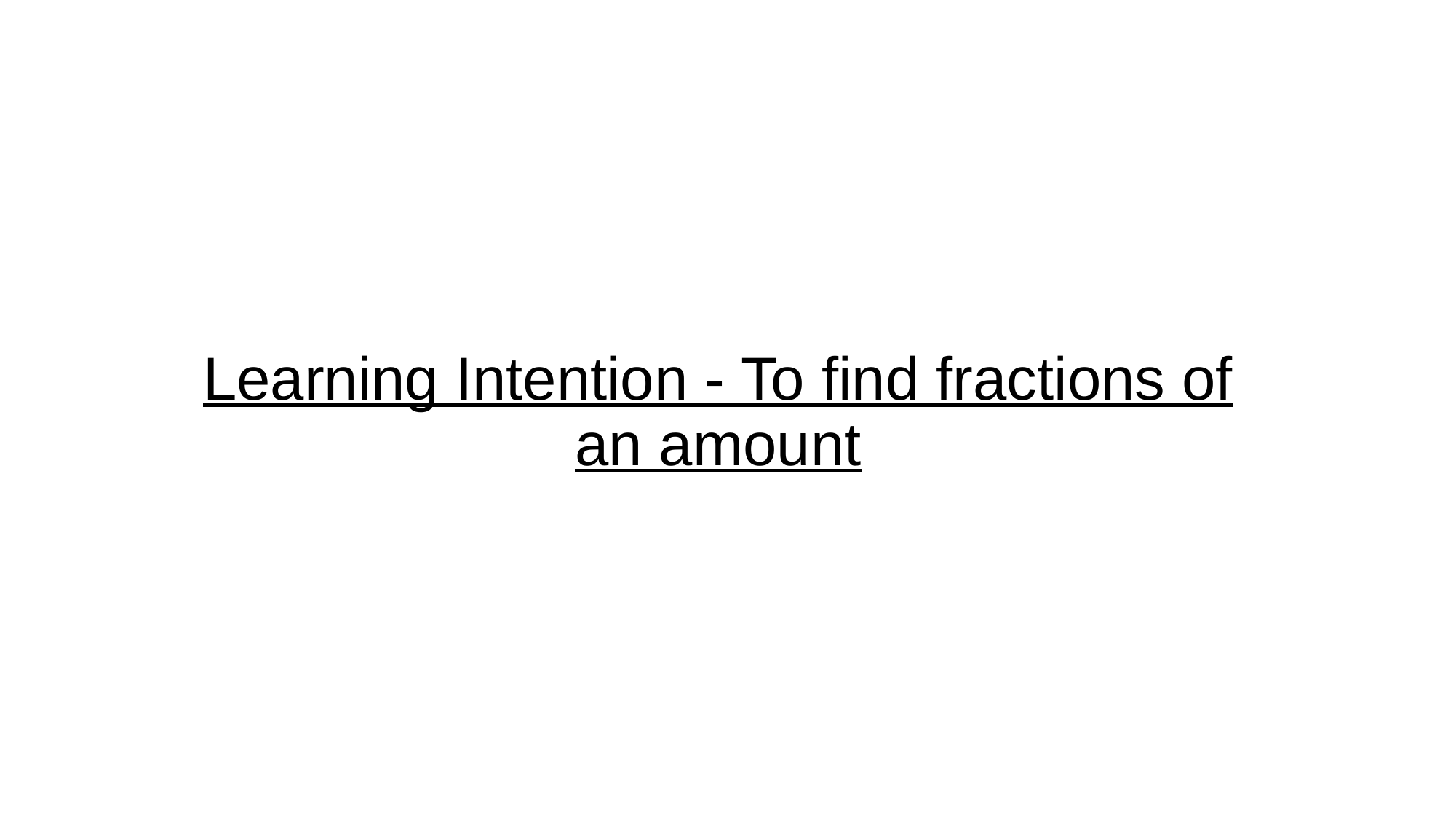

Learning Intention - To find fractions of an amount